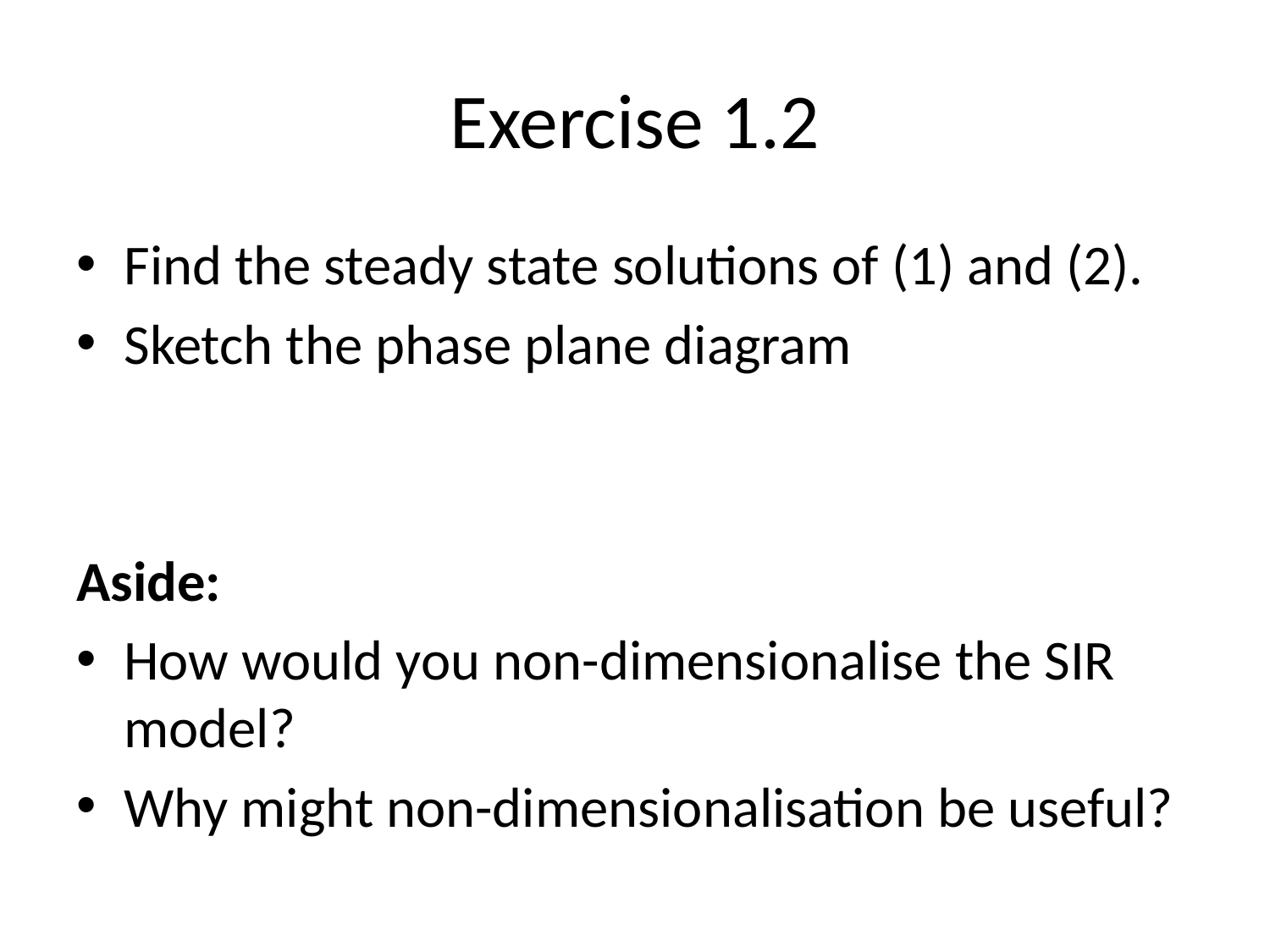

# Exercise 1.2
Find the steady state solutions of (1) and (2).
Sketch the phase plane diagram

Aside:
How would you non-dimensionalise the SIR model?
Why might non-dimensionalisation be useful?